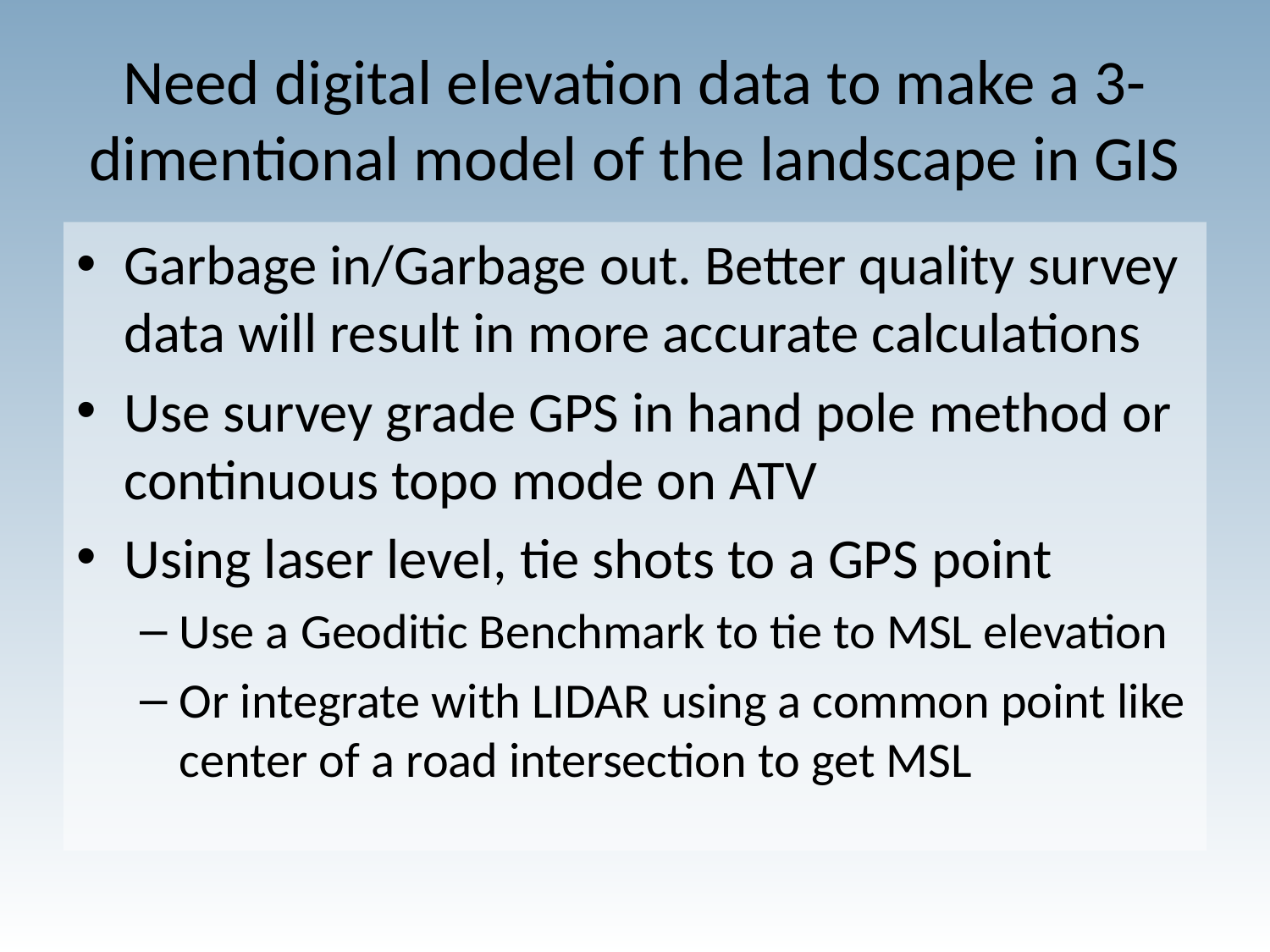

# Need digital elevation data to make a 3-dimentional model of the landscape in GIS
Garbage in/Garbage out. Better quality survey data will result in more accurate calculations
Use survey grade GPS in hand pole method or continuous topo mode on ATV
Using laser level, tie shots to a GPS point
Use a Geoditic Benchmark to tie to MSL elevation
Or integrate with LIDAR using a common point like center of a road intersection to get MSL